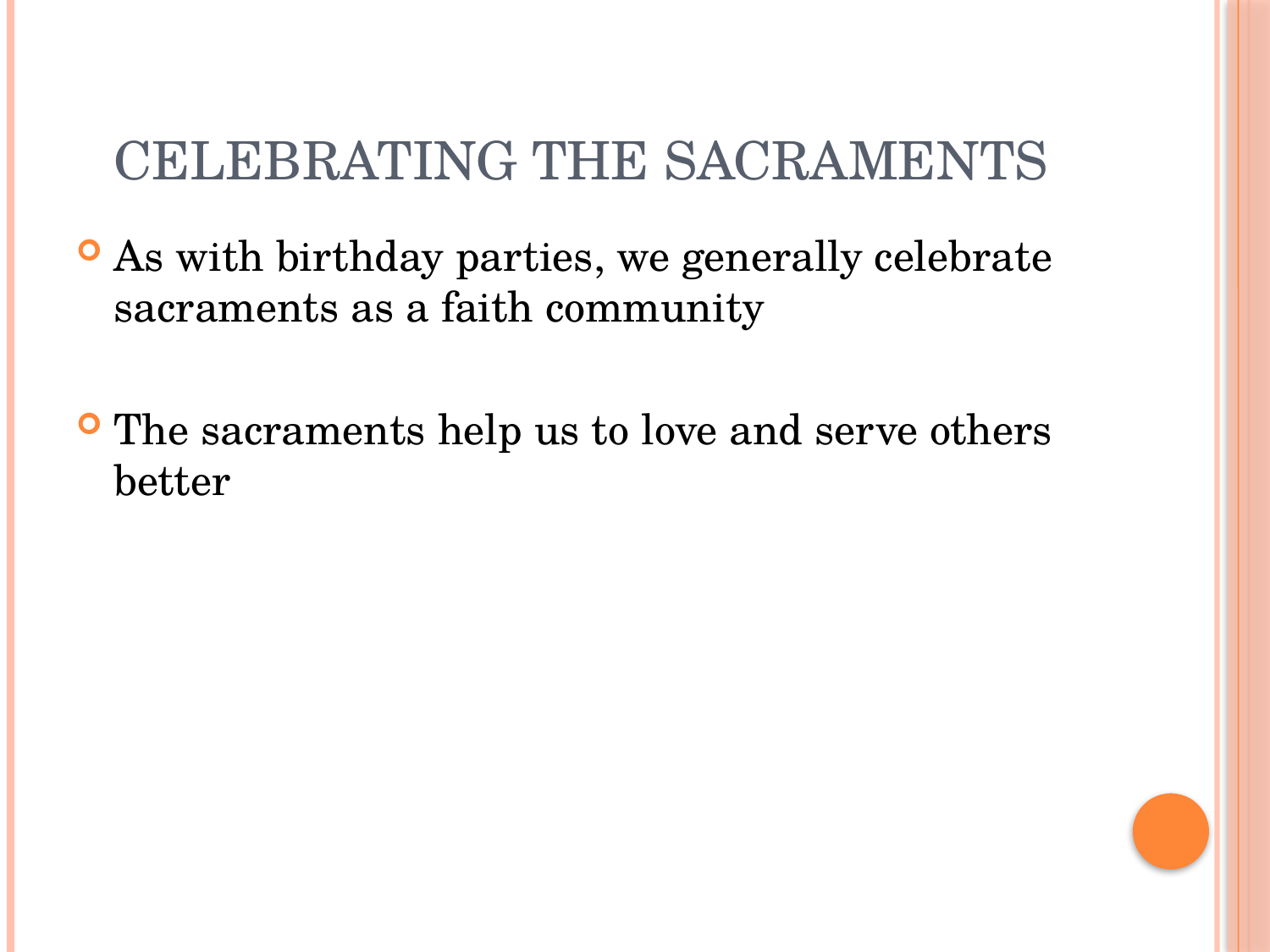

# Celebrating the Sacraments
As with birthday parties, we generally celebrate sacraments as a faith community

The sacraments help us to love and serve others better